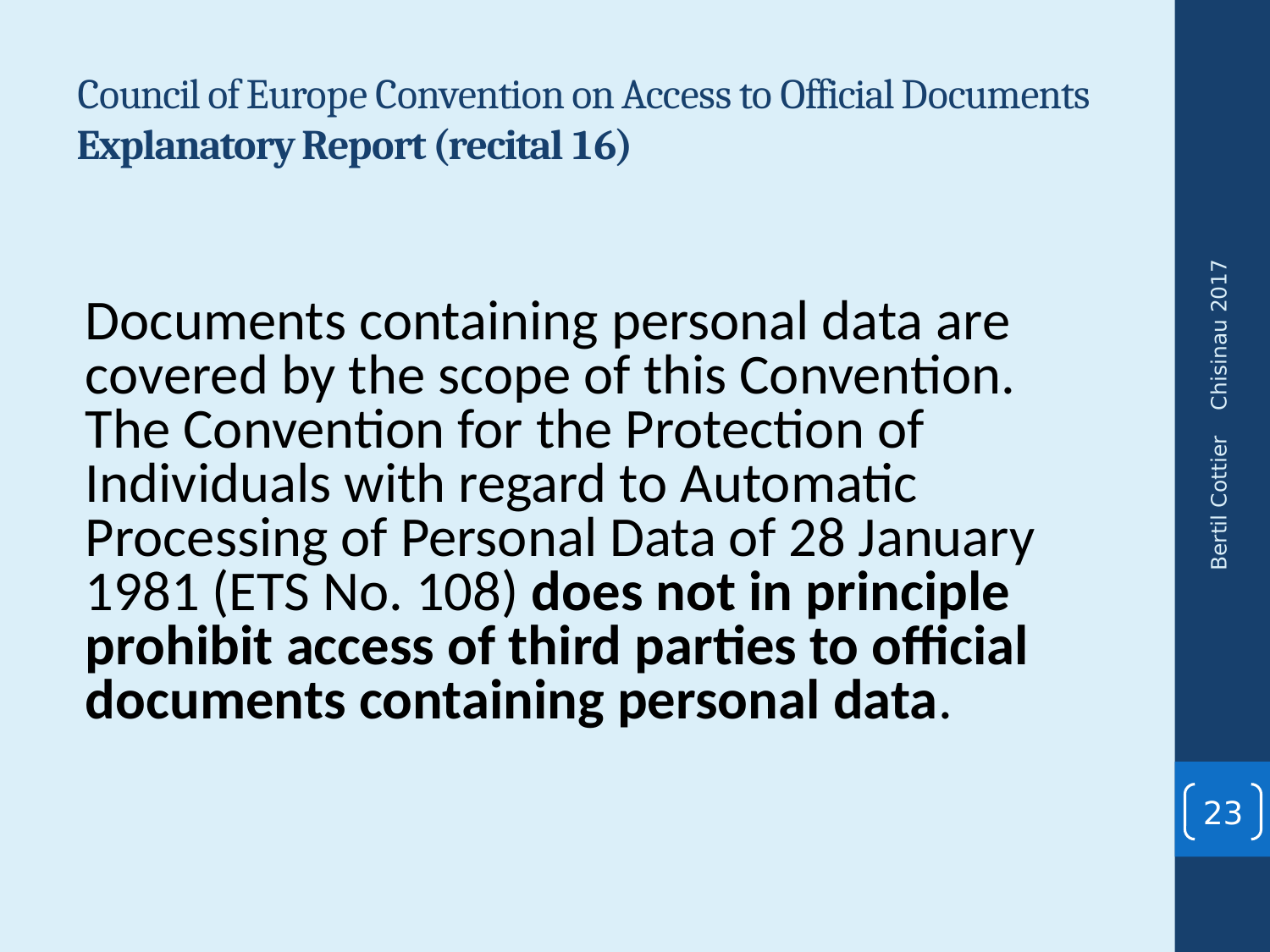

# Council of Europe Convention on Access to Official Documents Explanatory Report (recital 16)
Chisinau 2017

	Documents containing personal data are covered by the scope of this Convention. The Convention for the Protection of Individuals with regard to Automatic Processing of Personal Data of 28 January 1981 (ETS No. 108) does not in principle prohibit access of third parties to official documents containing personal data.
Bertil Cottier
23